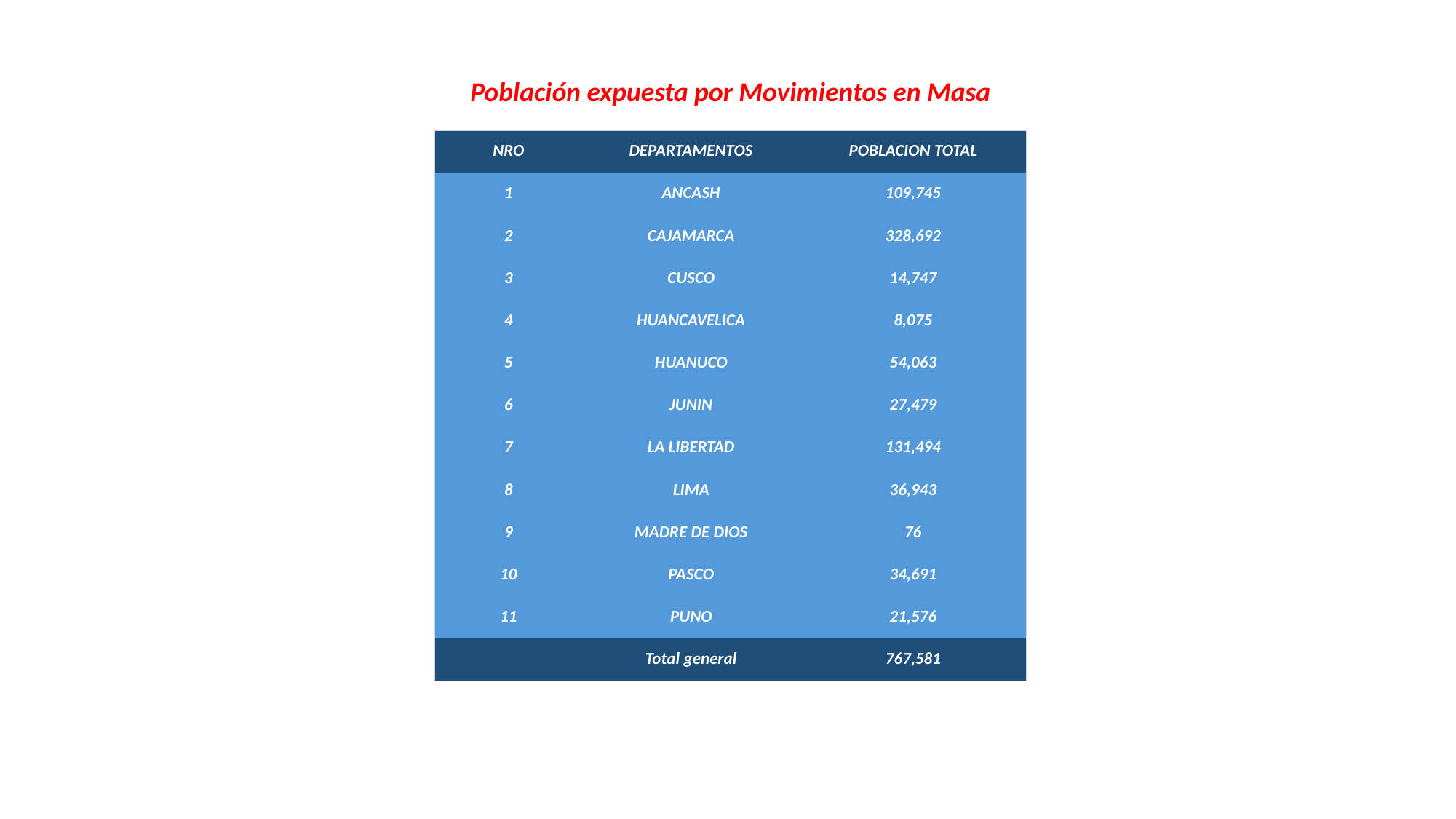

Población expuesta por Movimientos en Masa
| NRO | DEPARTAMENTOS | POBLACION TOTAL |
| --- | --- | --- |
| 1 | ANCASH | 109,745 |
| 2 | CAJAMARCA | 328,692 |
| 3 | CUSCO | 14,747 |
| 4 | HUANCAVELICA | 8,075 |
| 5 | HUANUCO | 54,063 |
| 6 | JUNIN | 27,479 |
| 7 | LA LIBERTAD | 131,494 |
| 8 | LIMA | 36,943 |
| 9 | MADRE DE DIOS | 76 |
| 10 | PASCO | 34,691 |
| 11 | PUNO | 21,576 |
|  | Total general | 767,581 |